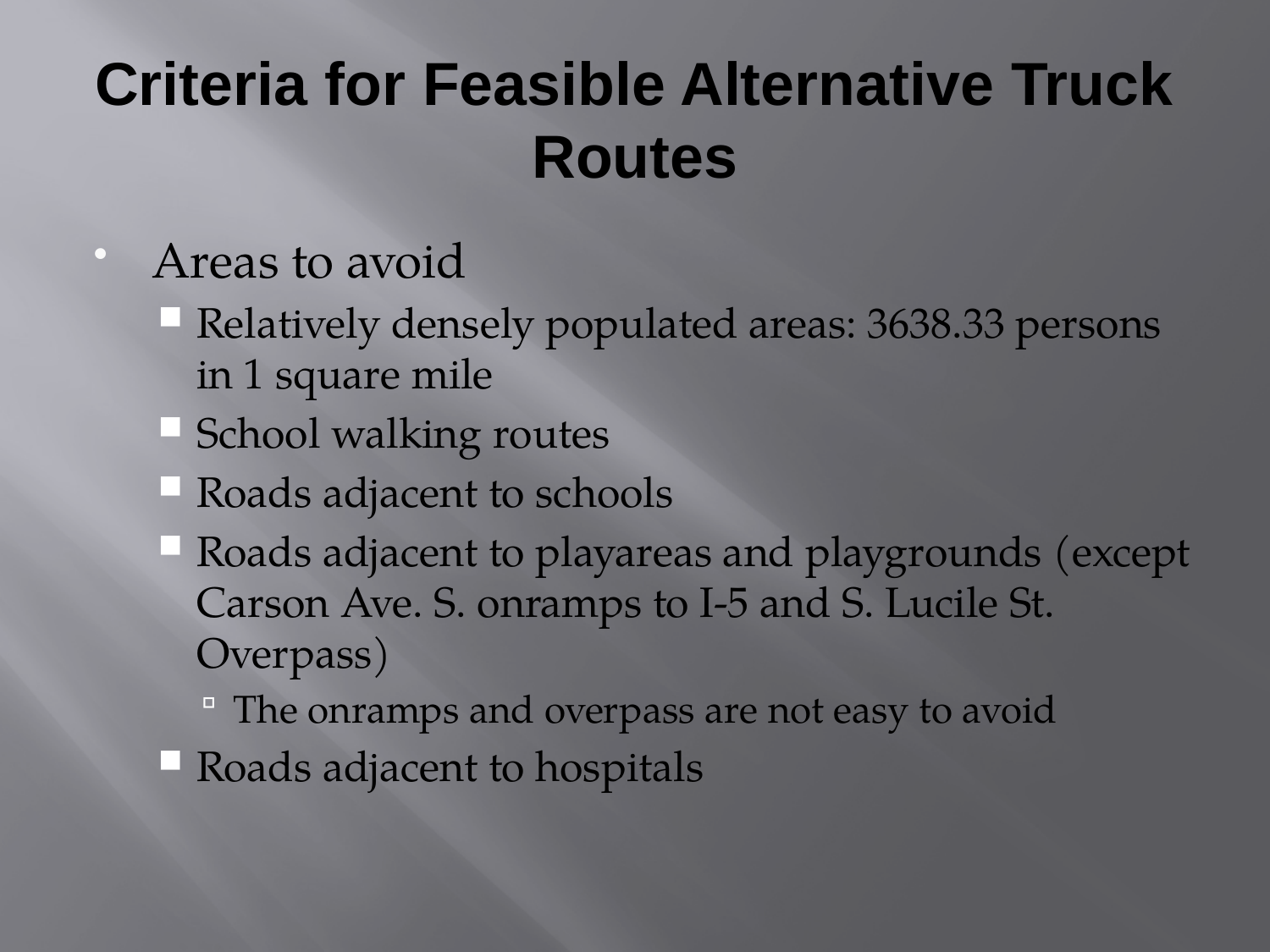

# Criteria for Feasible Alternative Truck Routes
Areas to avoid
Relatively densely populated areas: 3638.33 persons in 1 square mile
School walking routes
Roads adjacent to schools
Roads adjacent to playareas and playgrounds (except Carson Ave. S. onramps to I-5 and S. Lucile St. Overpass)
The onramps and overpass are not easy to avoid
Roads adjacent to hospitals